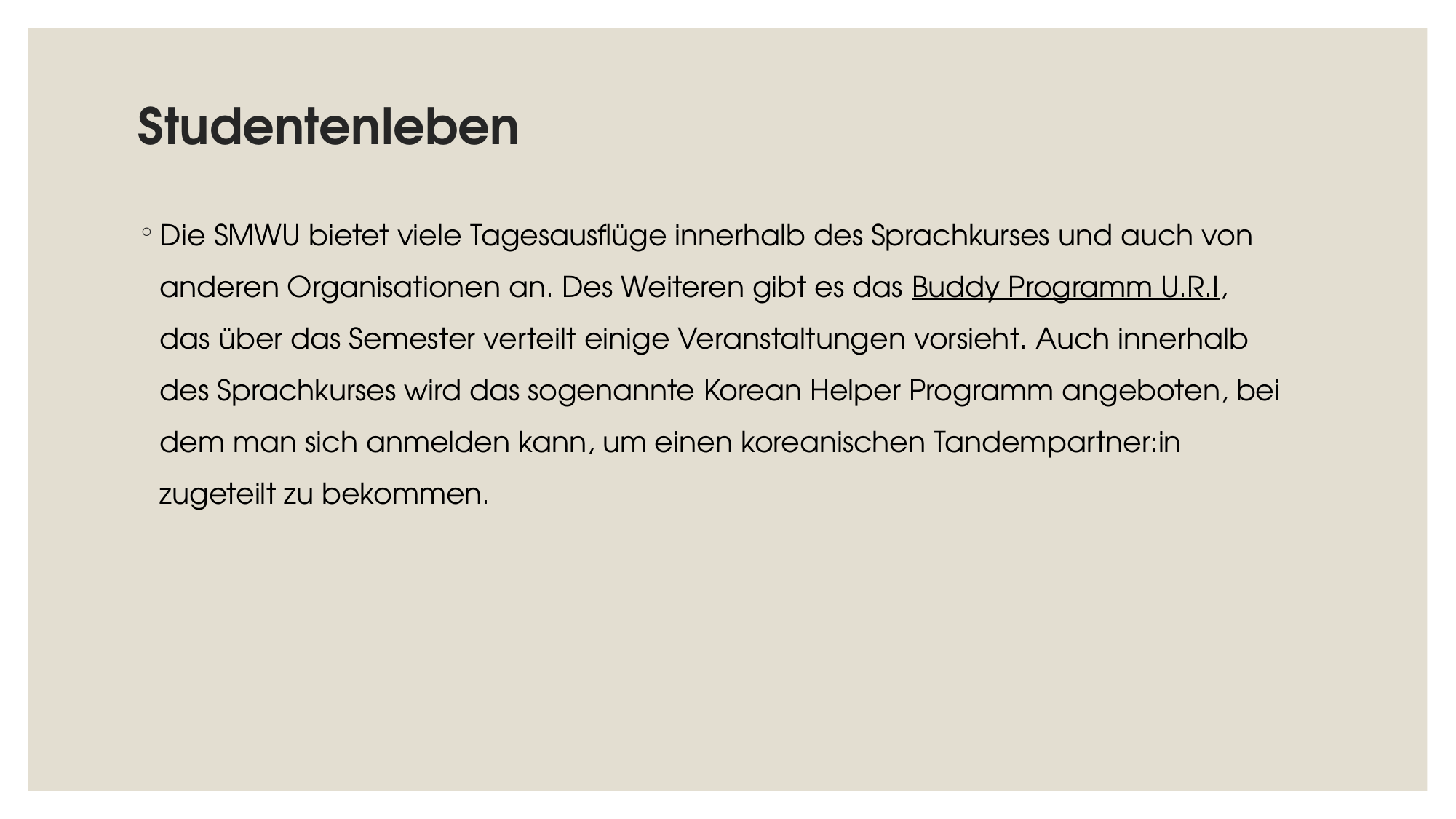

# Studentenleben
Die SMWU bietet viele Tagesausflüge innerhalb des Sprachkurses und auch von
anderen Organisationen an. Des Weiteren gibt es das Buddy Programm U.R.I,
das über das Semester verteilt einige Veranstaltungen vorsieht. Auch innerhalb
des Sprachkurses wird das sogenannte Korean Helper Programm angeboten, bei dem man sich anmelden kann, um einen koreanischen Tandempartner:in
zugeteilt zu bekommen.